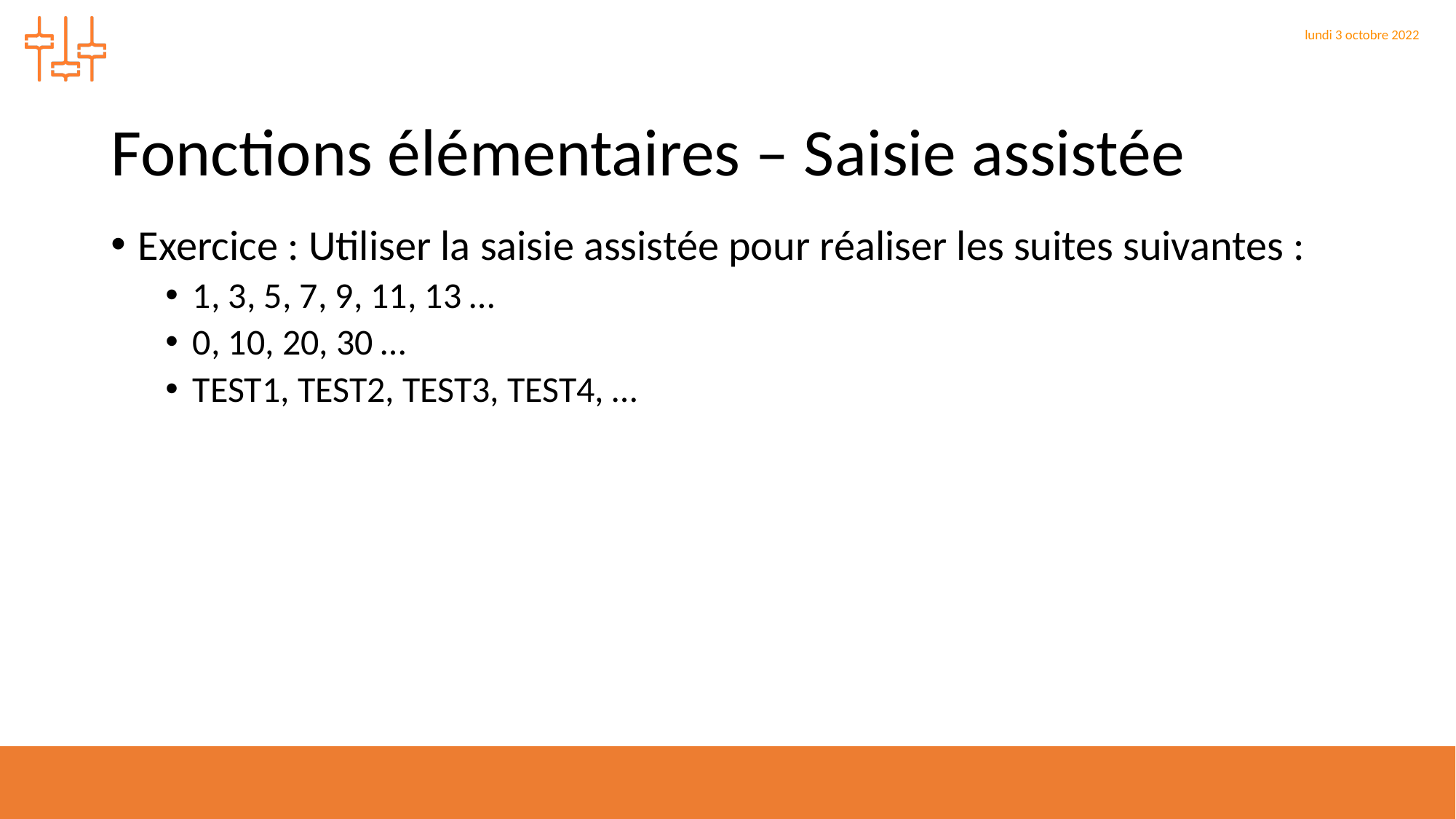

# Fonctions élémentaires – Saisie assistée
Exercice : Utiliser la saisie assistée pour réaliser les suites suivantes :
1, 3, 5, 7, 9, 11, 13 …
0, 10, 20, 30 …
TEST1, TEST2, TEST3, TEST4, …